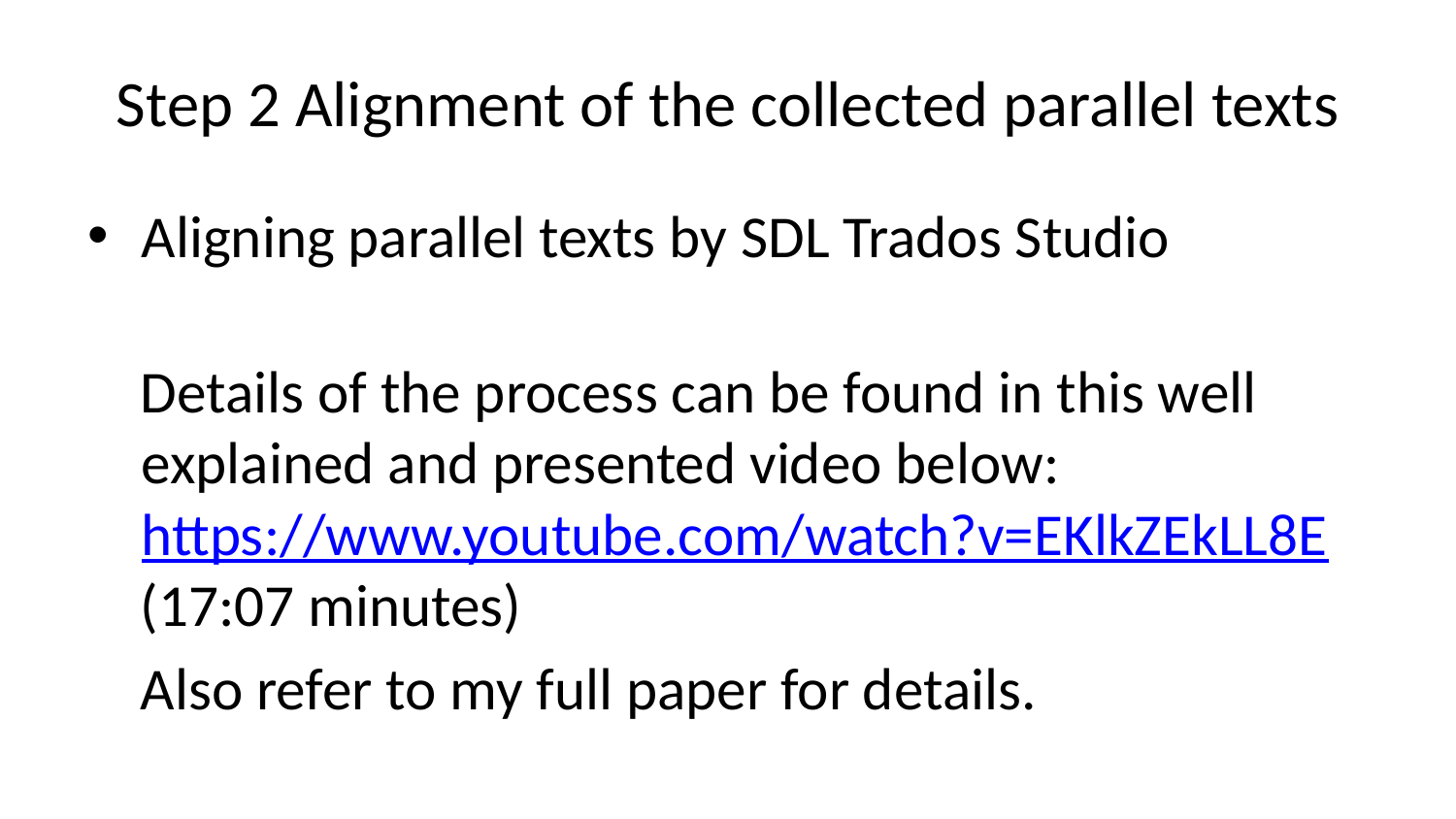

# Step 2 Alignment of the collected parallel texts
Aligning parallel texts by SDL Trados Studio

    Details of the process can be found in this well explained and presented video below:  https://www.youtube.com/watch?v=EKlkZEkLL8E
    (17:07 minutes)
    Also refer to my full paper for details.